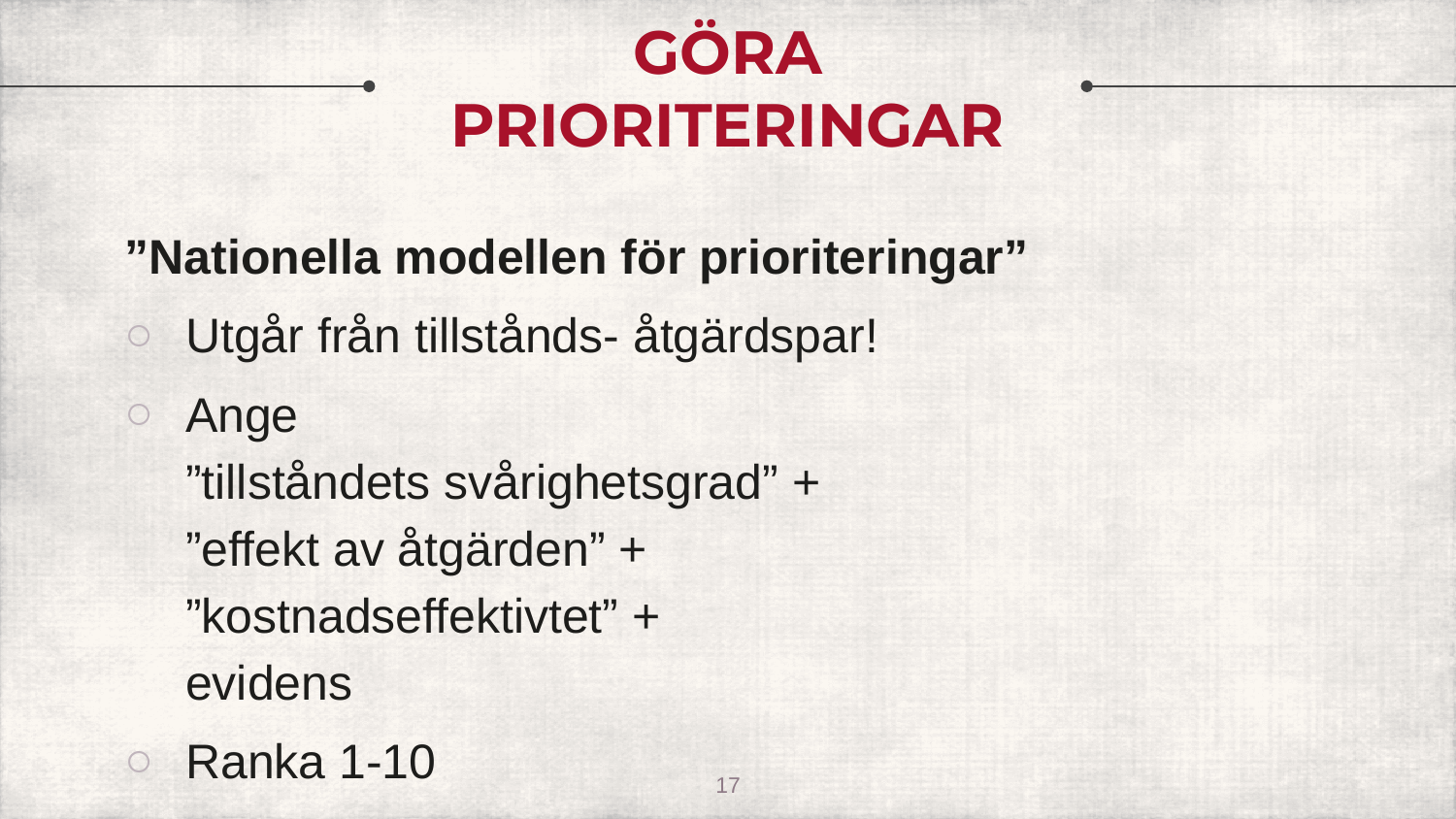

# GÖRA PRIORITERINGAR
”Nationella modellen för prioriteringar”
Utgår från tillstånds- åtgärdspar!
Ange
”tillståndets svårighetsgrad” +
”effekt av åtgärden” +
”kostnadseffektivtet” +
evidens
Ranka 1-10

17